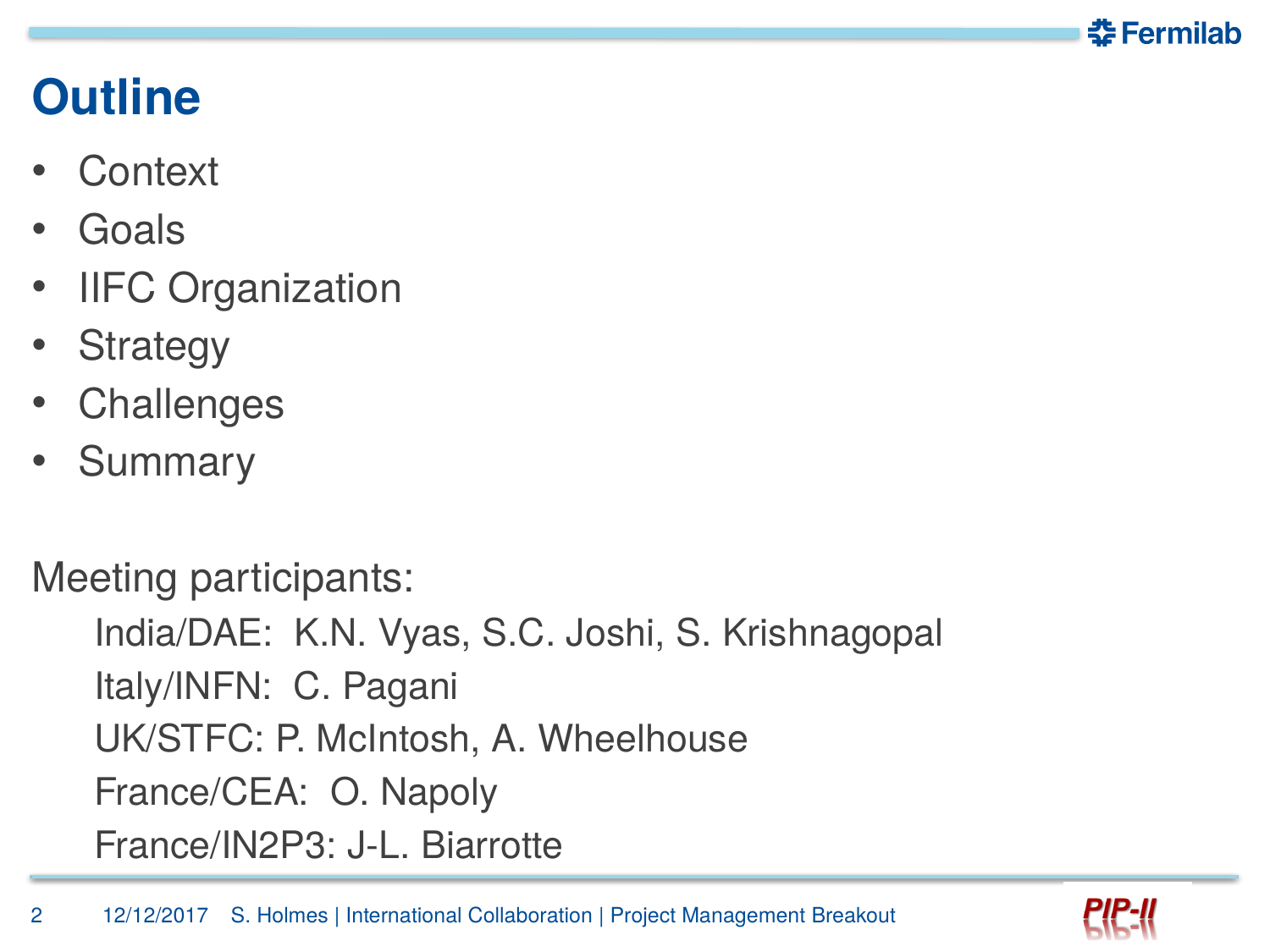

# Outline
Context
Goals
IIFC Organization
Strategy
Challenges
Summary

Meeting participants:
India/DAE:  K.N. Vyas, S.C. Joshi, S. Krishnagopal
Italy/INFN:  C. Pagani
UK/STFC: P. McIntosh, A. Wheelhouse
France/CEA:  O. Napoly
France/IN2P3: J-L. Biarrotte

2
12/12/2017
S. Holmes | International Collaboration | Project Management Breakout